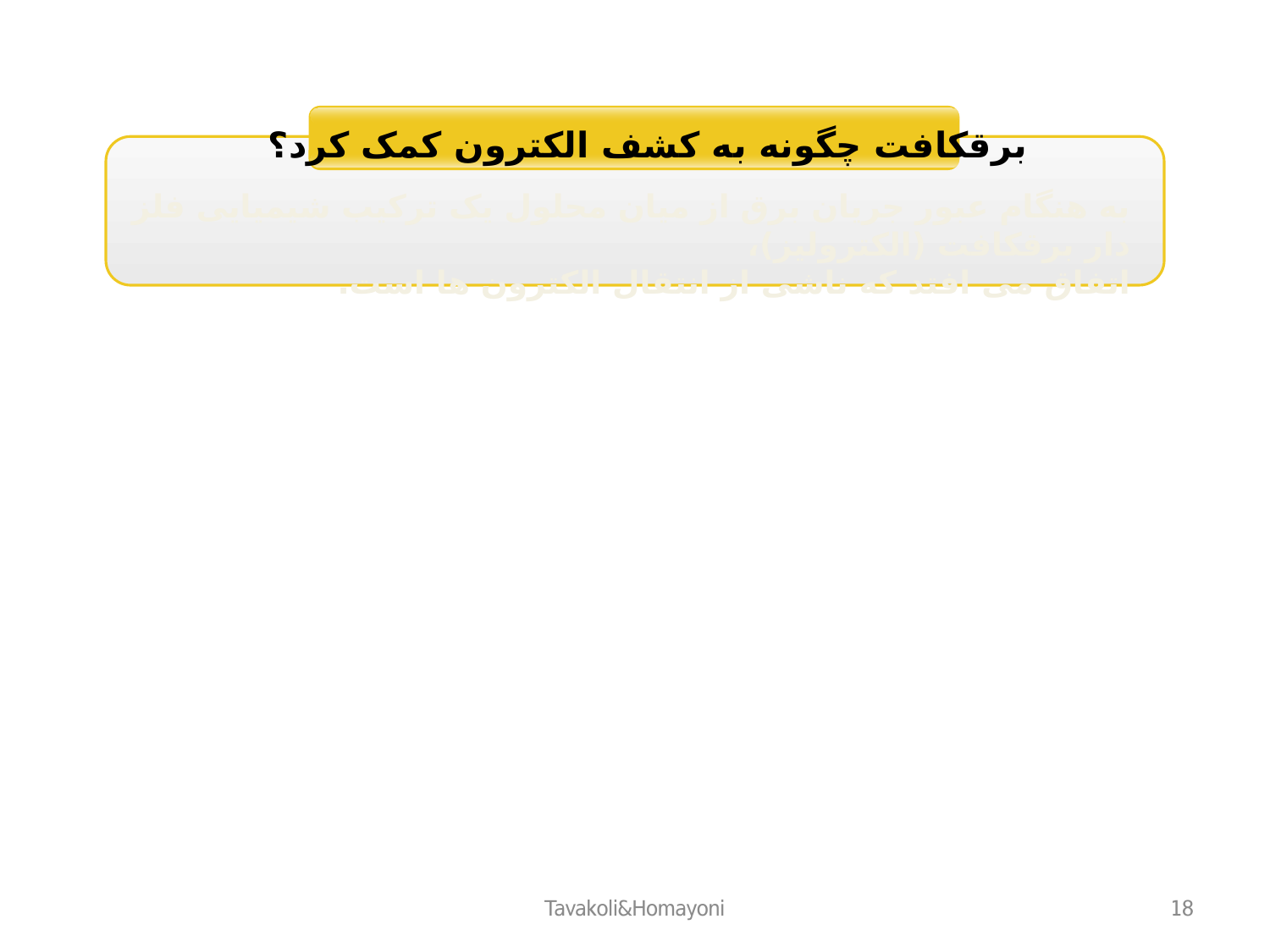

برقکافت چگونه به کشف الکترون کمک کرد؟

به هنگام عبور جریان برق از میان محلول یک ترکیب شیمیایی فلز دار برقکافت (الکترولیز)،
اتفاق می افتد که ناشی از انتقال الکترون ها است.
Tavakoli&Homayoni
18